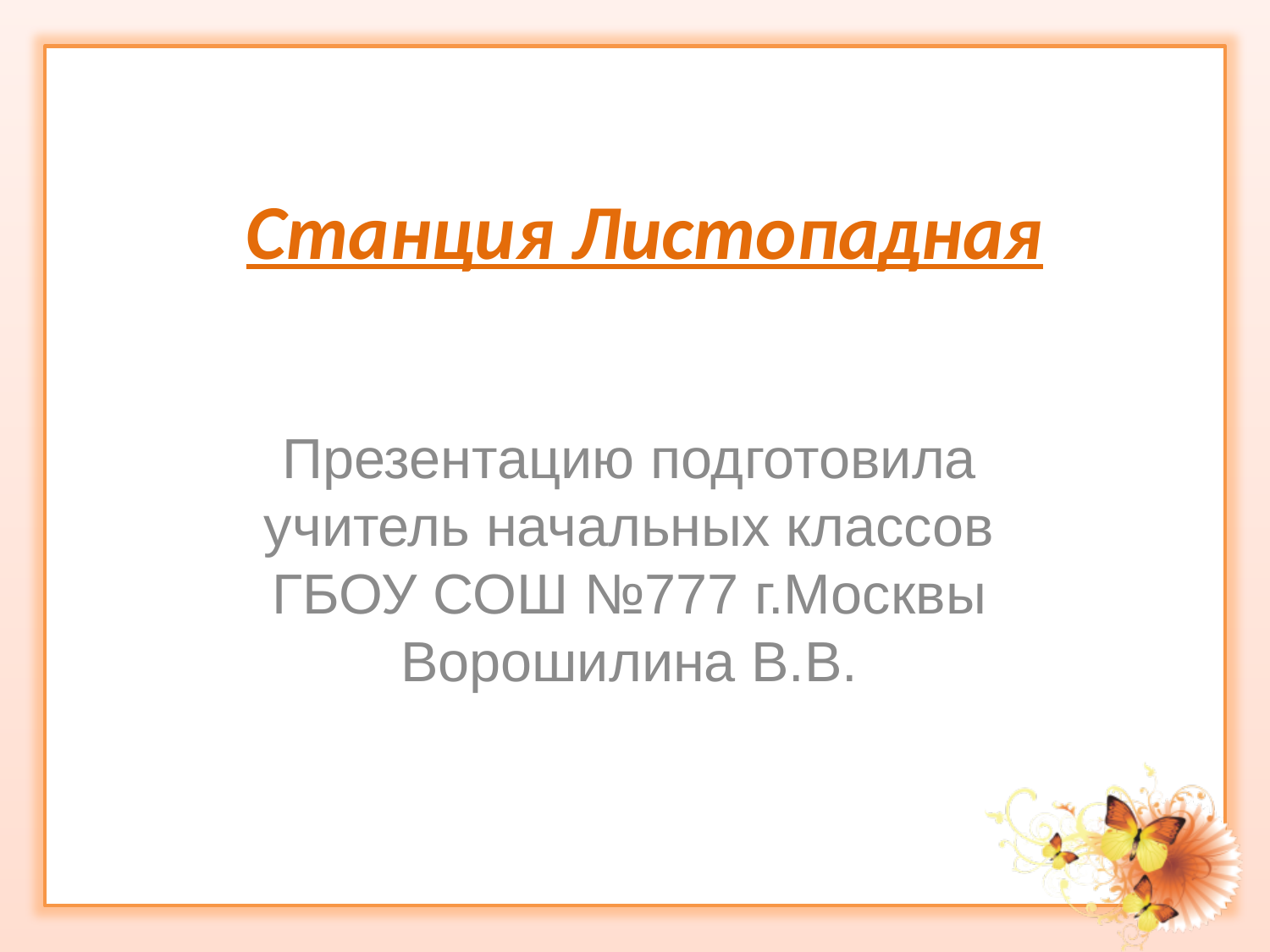

# Станция Листопадная
Презентацию подготовила учитель начальных классов ГБОУ СОШ №777 г.Москвы
Ворошилина В.В.